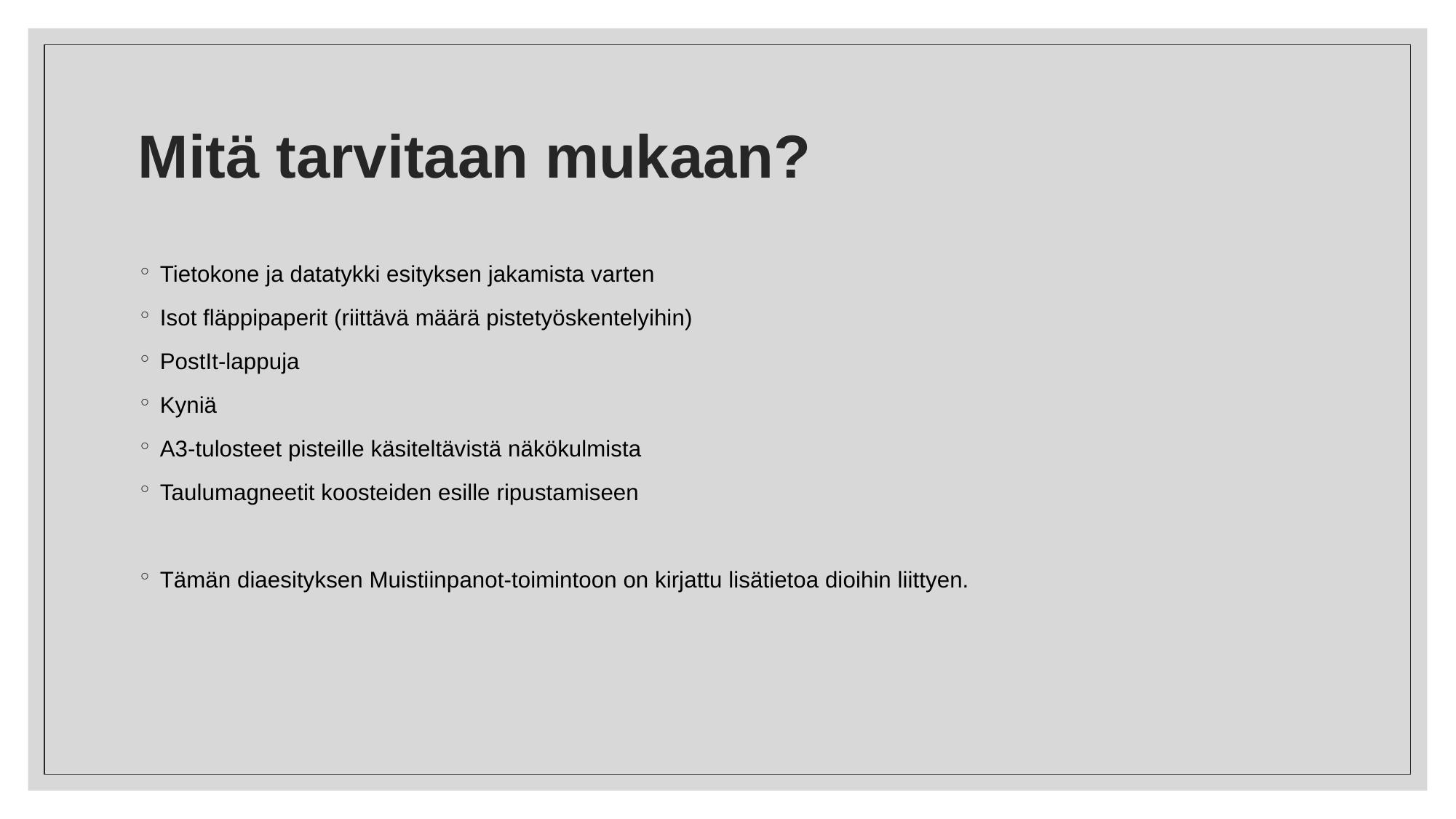

# Mitä tarvitaan mukaan?
Tietokone ja datatykki esityksen jakamista varten
Isot fläppipaperit (riittävä määrä pistetyöskentelyihin)
PostIt-lappuja
Kyniä
A3-tulosteet pisteille käsiteltävistä näkökulmista
Taulumagneetit koosteiden esille ripustamiseen

Tämän diaesityksen Muistiinpanot-toimintoon on kirjattu lisätietoa dioihin liittyen.